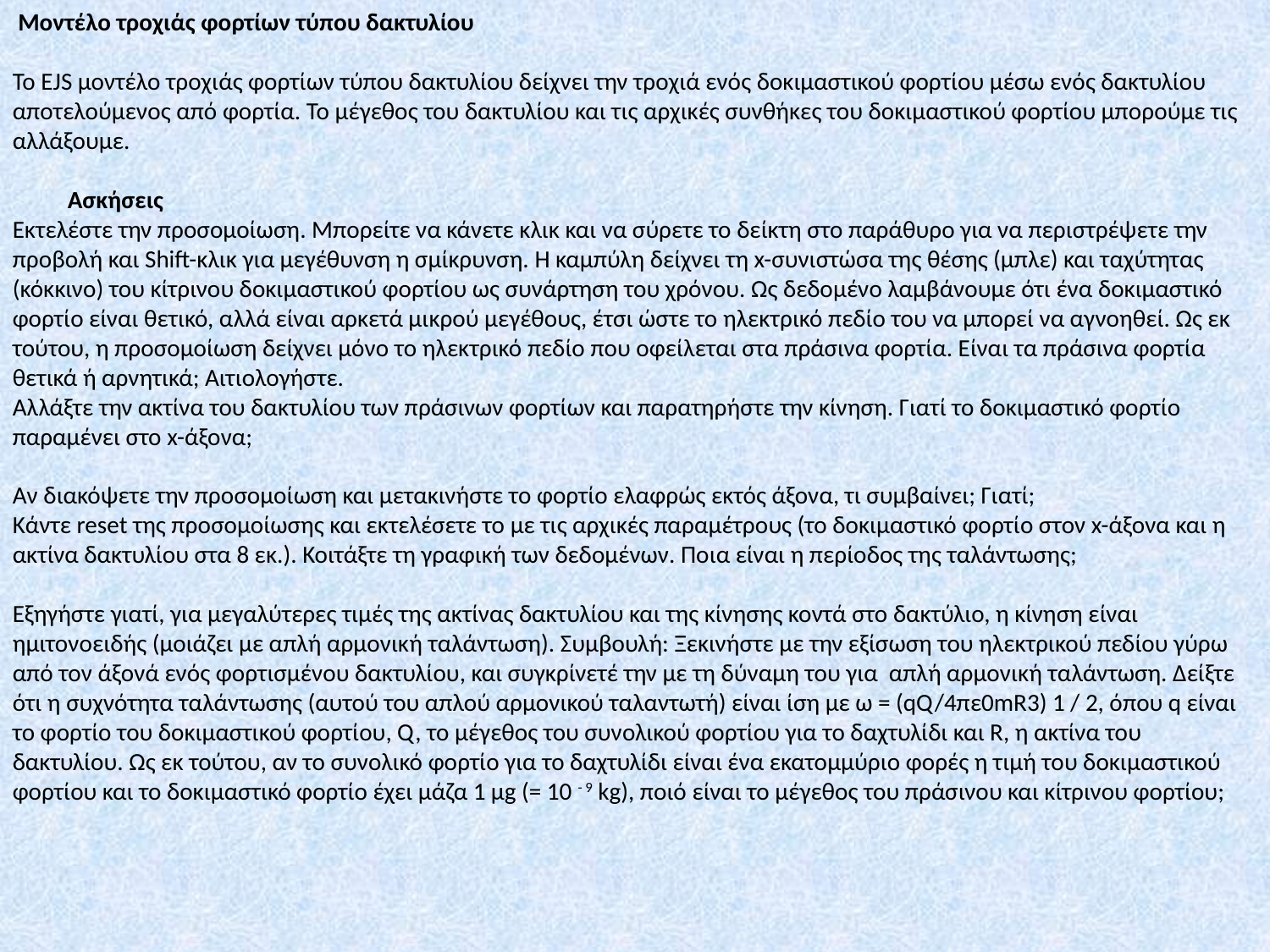

Μοντέλο τροχιάς φορτίων τύπου δακτυλίου
 
Το EJS μοντέλο τροχιάς φορτίων τύπου δακτυλίου δείχνει την τροχιά ενός δοκιμαστικού φορτίου μέσω ενός δακτυλίου αποτελούμενος από φορτία. Το μέγεθος του δακτυλίου και τις αρχικές συνθήκες του δοκιμαστικού φορτίου μπορούμε τις αλλάξουμε.
 
          Ασκήσεις
Εκτελέστε την προσομοίωση. Μπορείτε να κάνετε κλικ και να σύρετε το δείκτη στο παράθυρο για να περιστρέψετε την προβολή και Shift-κλικ για μεγέθυνση η σμίκρυνση. Η καμπύλη δείχνει τη x-συνιστώσα της θέσης (μπλε) και ταχύτητας (κόκκινο) του κίτρινου δοκιμαστικού φορτίου ως συνάρτηση του χρόνου. Ως δεδομένο λαμβάνουμε ότι ένα δοκιμαστικό φορτίο είναι θετικό, αλλά είναι αρκετά μικρού μεγέθους, έτσι ώστε το ηλεκτρικό πεδίο του να μπορεί να αγνοηθεί. Ως εκ τούτου, η προσομοίωση δείχνει μόνο το ηλεκτρικό πεδίο που οφείλεται στα πράσινα φορτία. Είναι τα πράσινα φορτία θετικά ή αρνητικά; Αιτιολογήστε.
Αλλάξτε την ακτίνα του δακτυλίου των πράσινων φορτίων και παρατηρήστε την κίνηση. Γιατί το δοκιμαστικό φορτίο παραμένει στο x-άξονα;
 
Αν διακόψετε την προσομοίωση και μετακινήστε το φορτίο ελαφρώς εκτός άξονα, τι συμβαίνει; Γιατί;
Κάντε reset της προσομοίωσης και εκτελέσετε το με τις αρχικές παραμέτρους (το δοκιμαστικό φορτίο στον x-άξονα και η ακτίνα δακτυλίου στα 8 εκ.). Κοιτάξτε τη γραφική των δεδομένων. Ποια είναι η περίοδος της ταλάντωσης;
 
Εξηγήστε γιατί, για μεγαλύτερες τιμές της ακτίνας δακτυλίου και της κίνησης κοντά στο δακτύλιο, η κίνηση είναι ημιτονοειδής (μοιάζει με απλή αρμονική ταλάντωση). Συμβουλή: Ξεκινήστε με την εξίσωση του ηλεκτρικού πεδίου γύρω από τον άξονά ενός φορτισμένου δακτυλίου, και συγκρίνετέ την με τη δύναμη του για  απλή αρμονική ταλάντωση. Δείξτε ότι η συχνότητα ταλάντωσης (αυτού του απλού αρμονικού ταλαντωτή) είναι ίση με ω = (qQ/4πε0mR3) 1 / 2, όπου q είναι το φορτίο του δοκιμαστικού φορτίου, Q, το μέγεθος του συνολικού φορτίου για το δαχτυλίδι και R, η ακτίνα του δακτυλίου. Ως εκ τούτου, αν το συνολικό φορτίο για το δαχτυλίδι είναι ένα εκατομμύριο φορές η τιμή του δοκιμαστικού φορτίου και το δοκιμαστικό φορτίο έχει μάζα 1 μg (= 10 - 9 kg), ποιό είναι το μέγεθος του πράσινου και κίτρινου φορτίου;